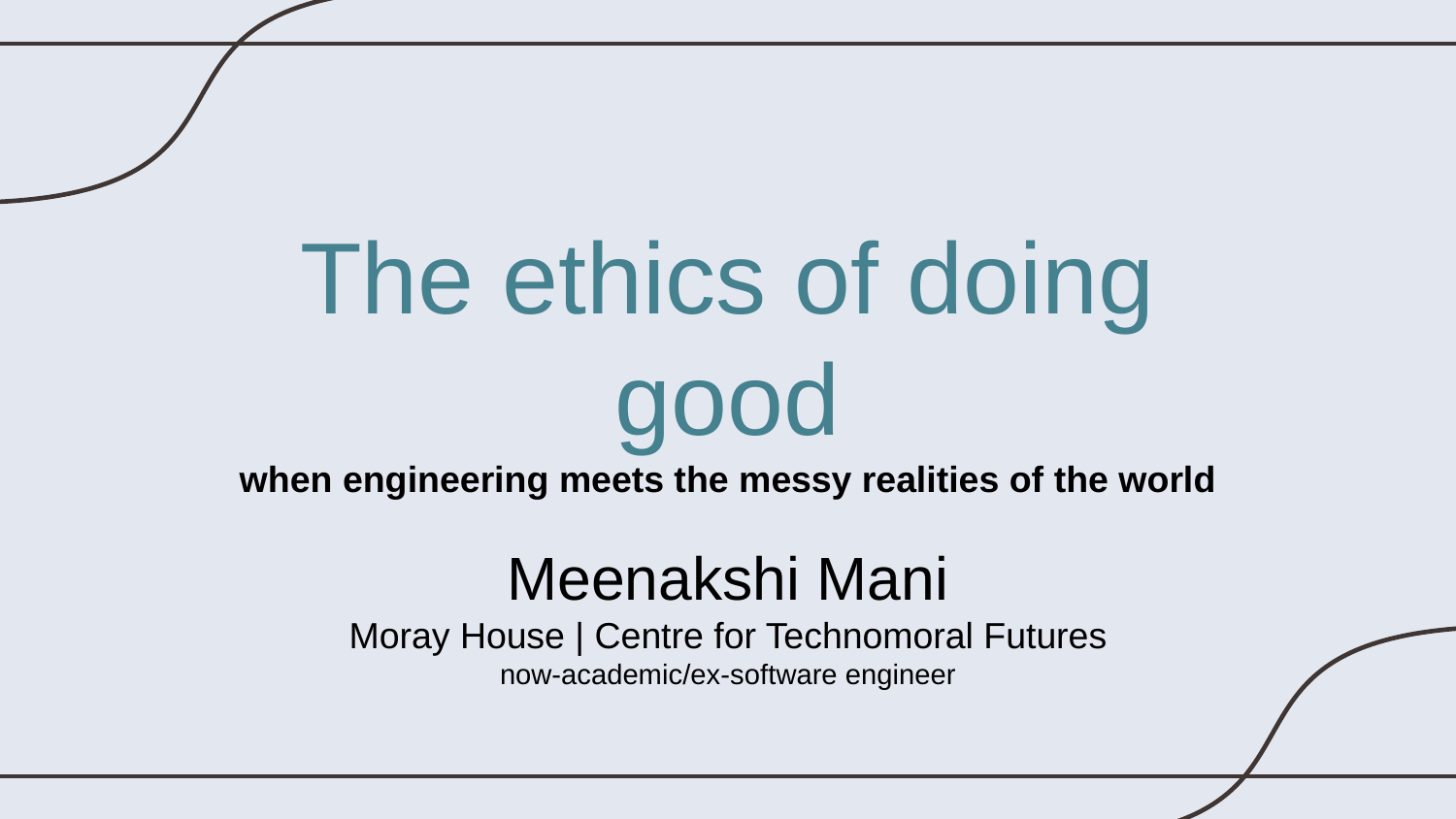

# The ethics of doing good
when engineering meets the messy realities of the world

Meenakshi Mani
Moray House | Centre for Technomoral Futures
now-academic/ex-software engineer